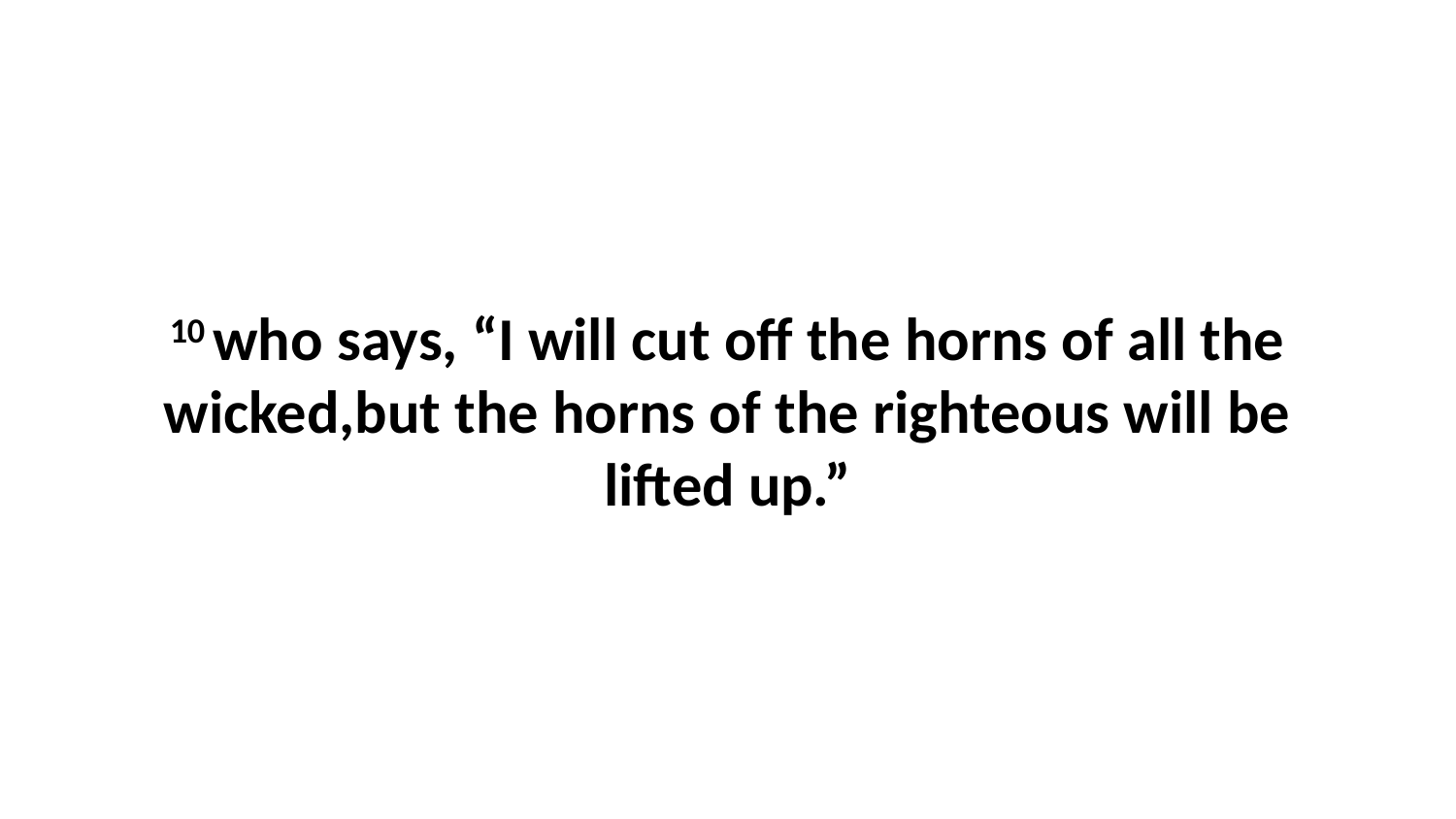

10 who says, “I will cut off the horns of all the wicked,but the horns of the righteous will be lifted up.”